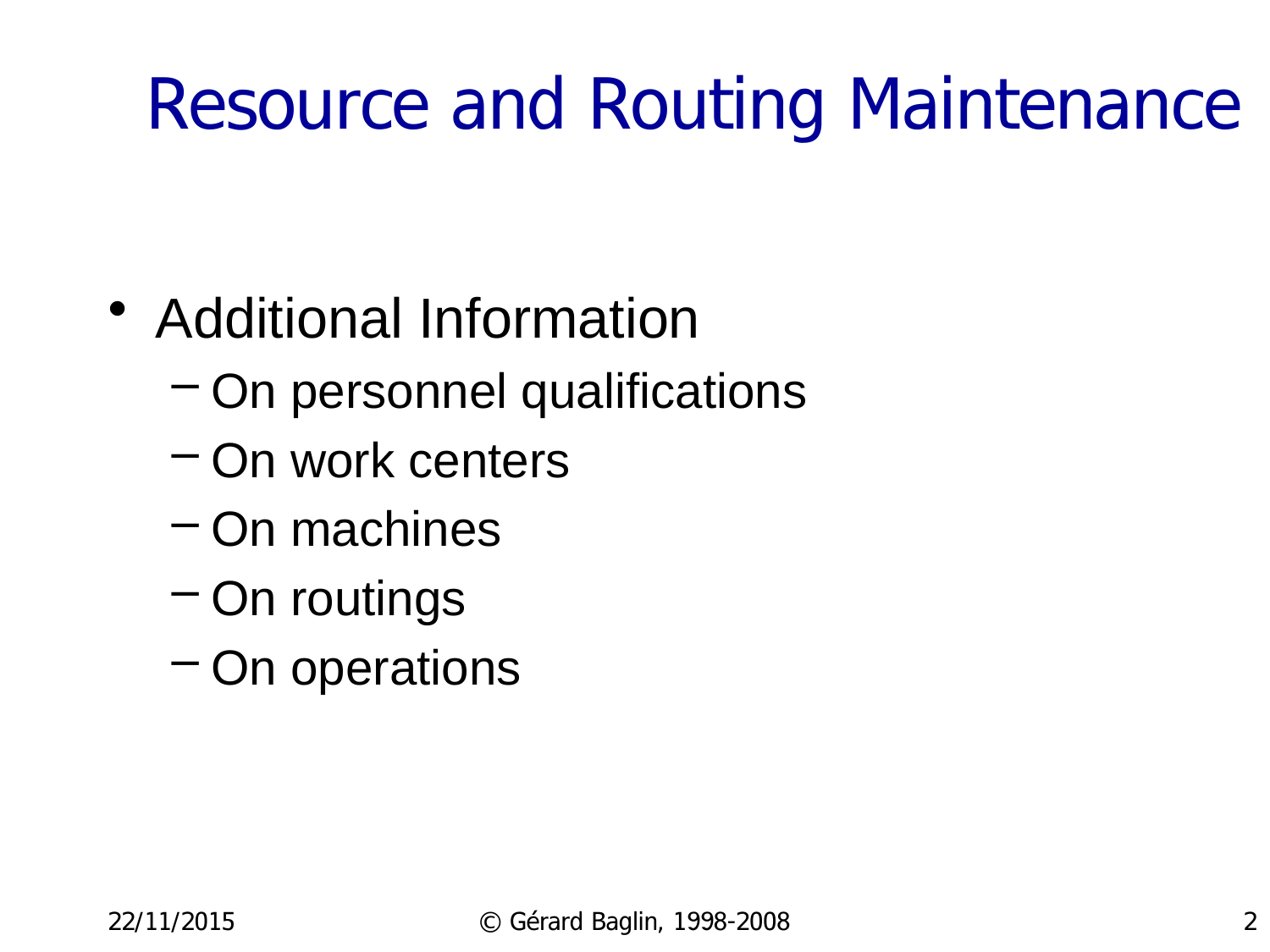

# Resource and Routing Maintenance
Additional Information
On personnel qualifications
On work centers
On machines
On routings
On operations
22/11/2015
© Gérard Baglin, 1998-2008
2